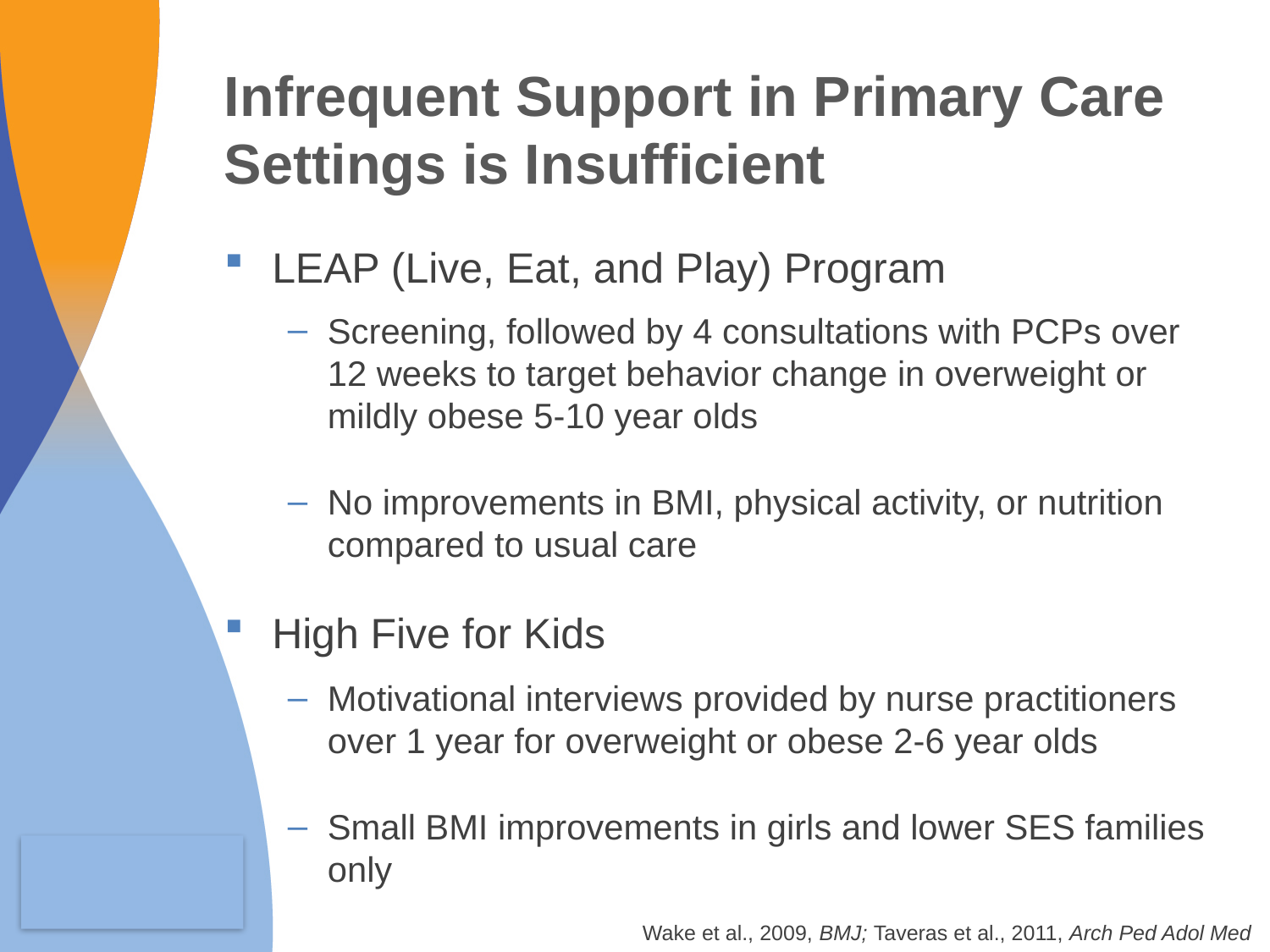

Infrequent Support in Primary Care Settings is Insufficient

LEAP (Live, Eat, and Play) Program

Screening, followed by 4 consultations with PCPs over 12 weeks to target behavior change in overweight or mildly obese 5-10 year olds

No improvements in BMI, physical activity, or nutrition compared to usual care

High Five for Kids

Motivational interviews provided by nurse practitioners over 1 year for overweight or obese 2-6 year olds

Small BMI improvements in girls and lower SES families only

Wake et al., 2009, BMJ; Taveras et al., 2011, Arch Ped Adol Med